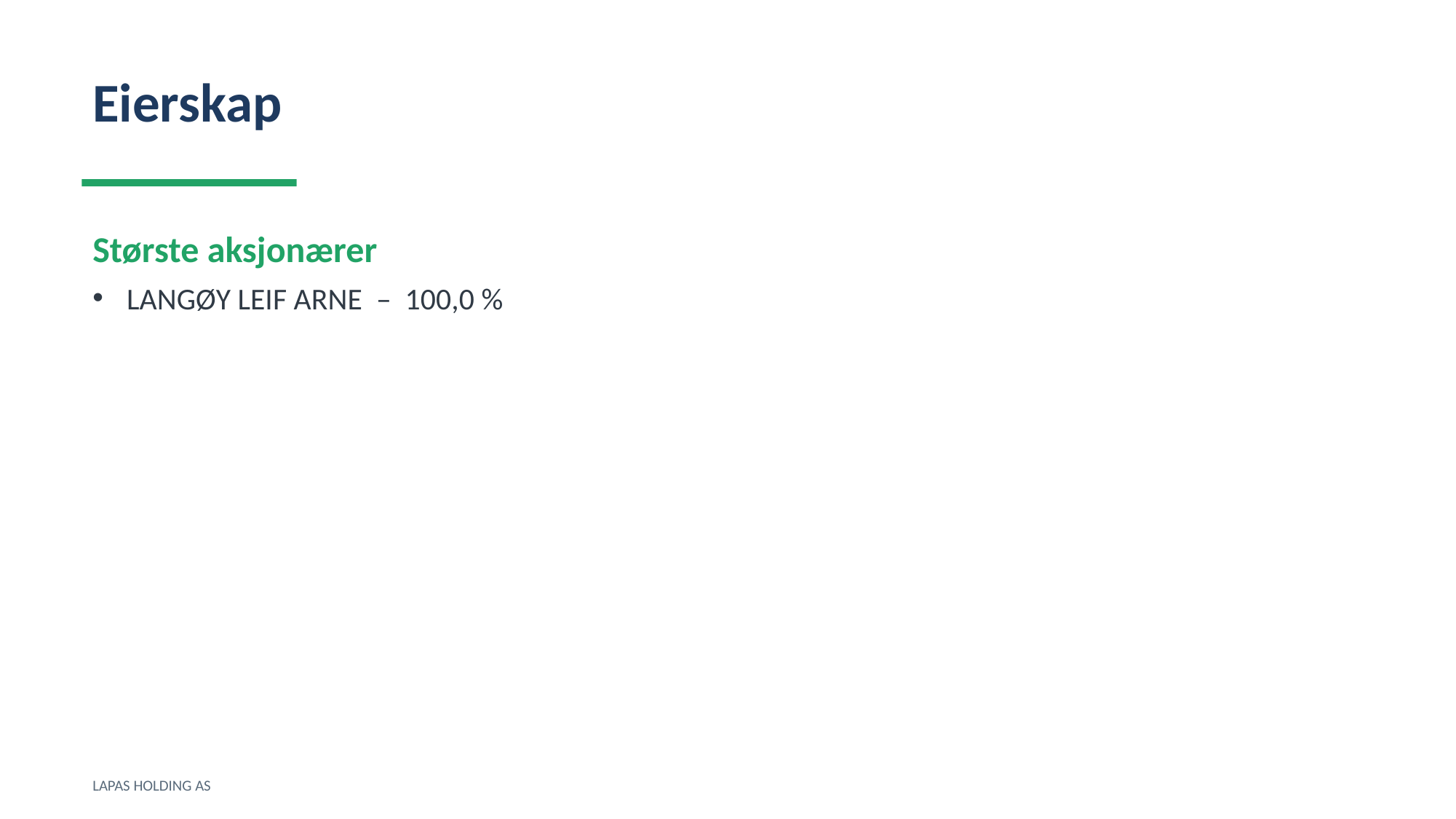

Eierskap

Største aksjonærer
LANGØY LEIF ARNE  –  100,0 %
LAPAS HOLDING AS